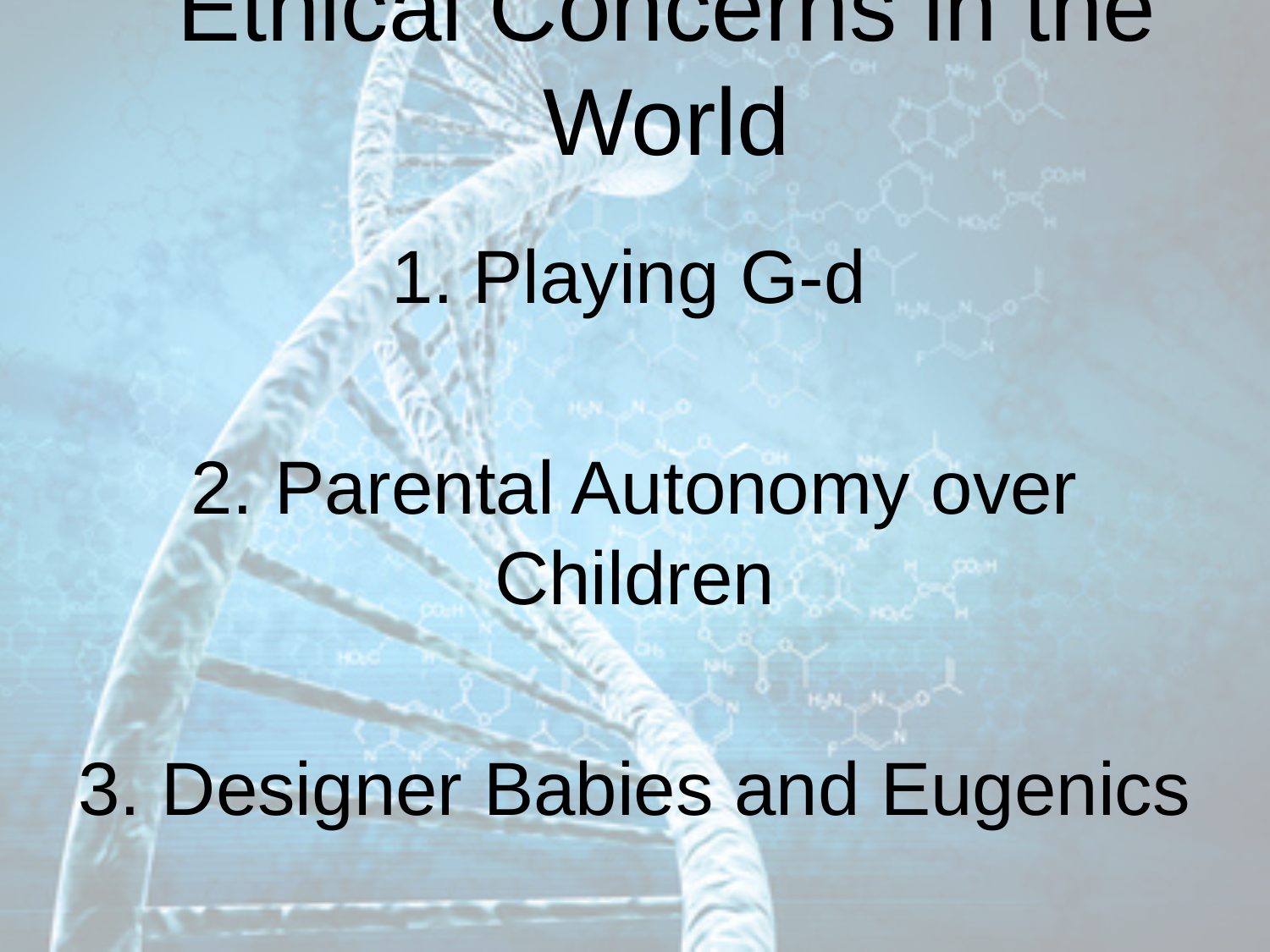

# Ethical Concerns in the World
Playing G-d

2. Parental Autonomy over Children

3. Designer Babies and Eugenics